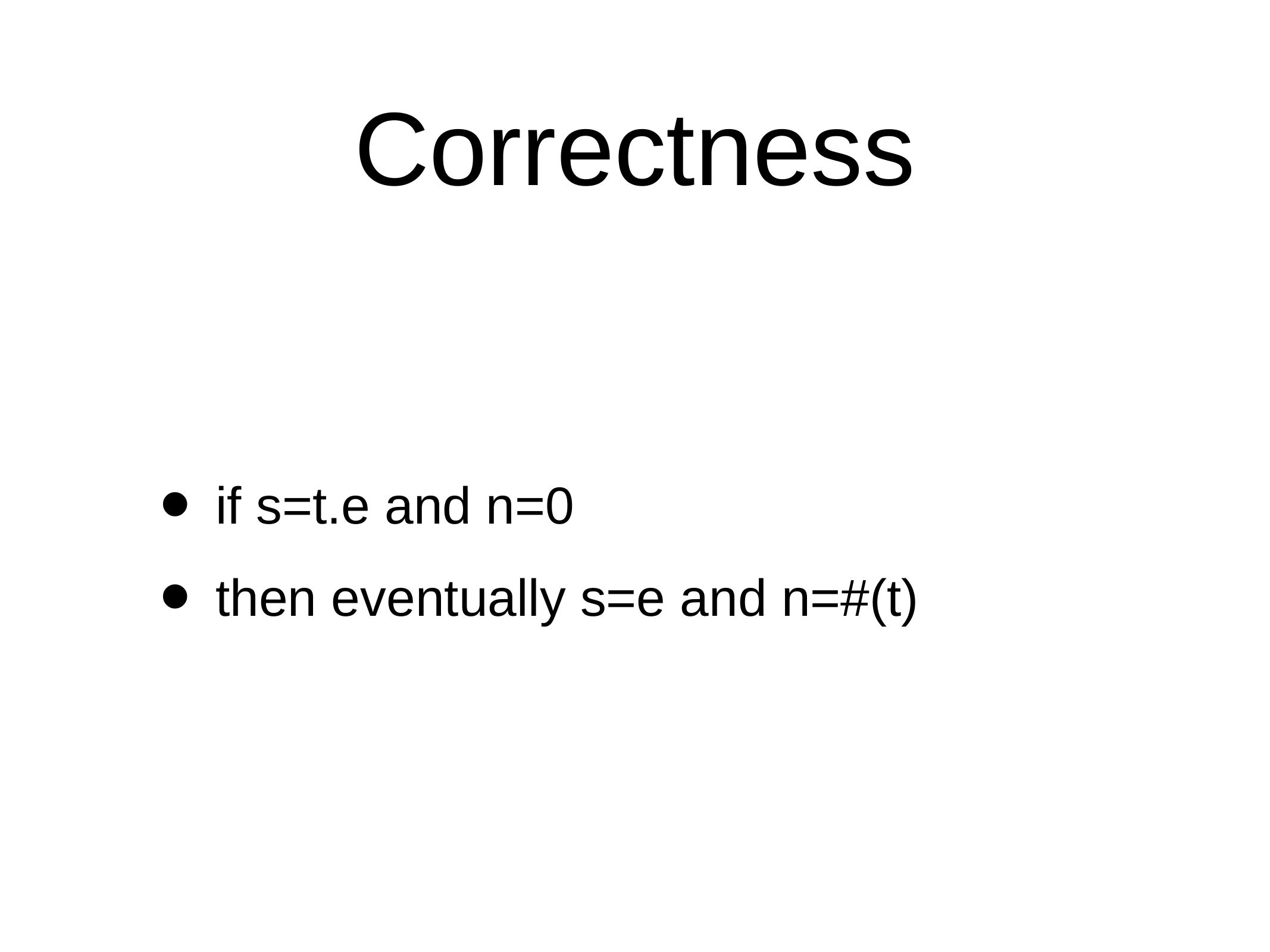

# Correctness
if s=t.e and n=0
then eventually s=e and n=#(t)